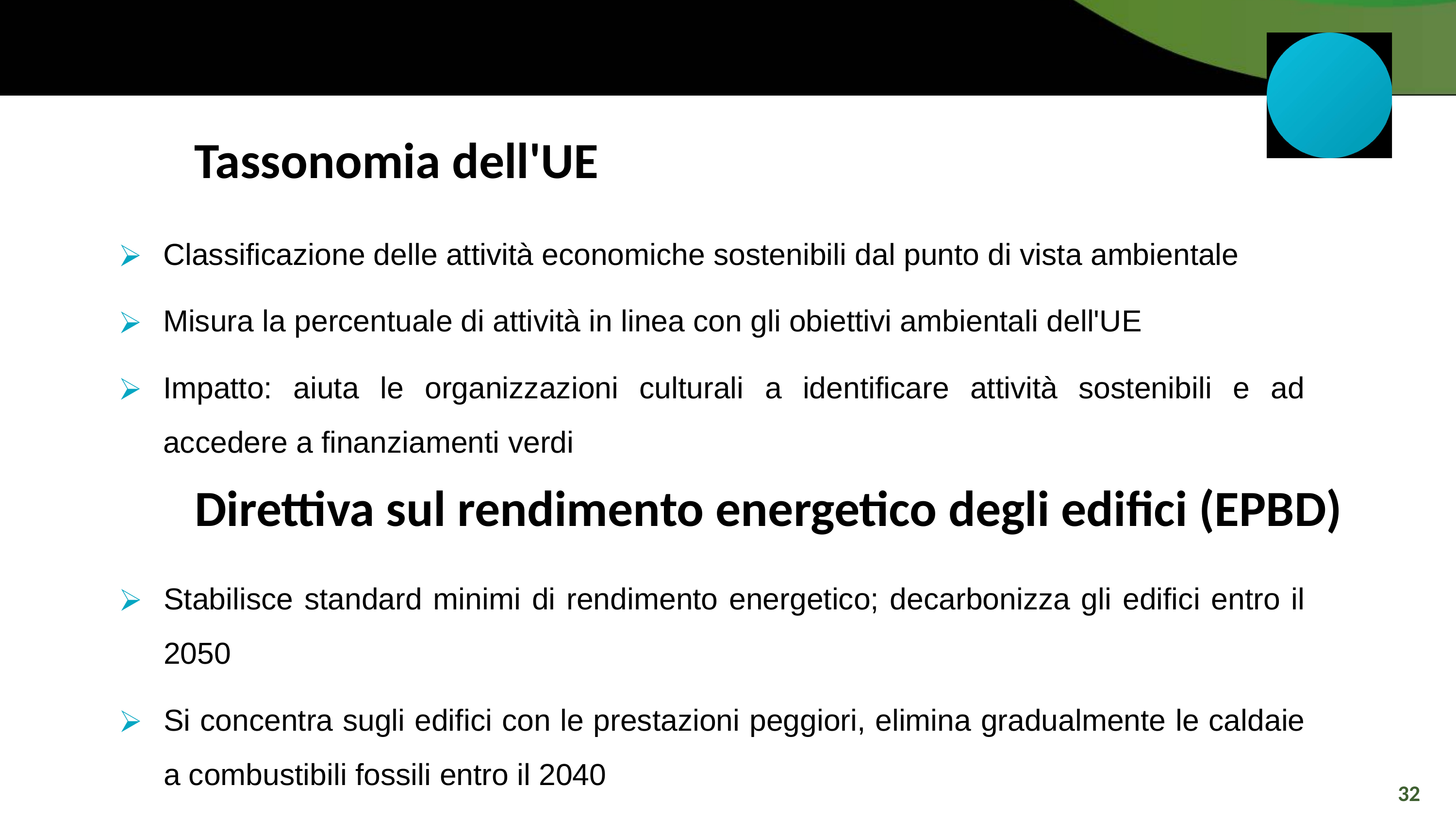

Tassonomia dell'UE
Classificazione delle attività economiche sostenibili dal punto di vista ambientale
Misura la percentuale di attività in linea con gli obiettivi ambientali dell'UE
Impatto: aiuta le organizzazioni culturali a identificare attività sostenibili e ad accedere a finanziamenti verdi
Direttiva sul rendimento energetico degli edifici (EPBD)
Stabilisce standard minimi di rendimento energetico; decarbonizza gli edifici entro il 2050
Si concentra sugli edifici con le prestazioni peggiori, elimina gradualmente le caldaie a combustibili fossili entro il 2040
Impatto: i luoghi culturali potrebbero necessitare di ristrutturazioni; i finanziamenti sono disponibili ma potrebbero essere difficili da ottenere
32